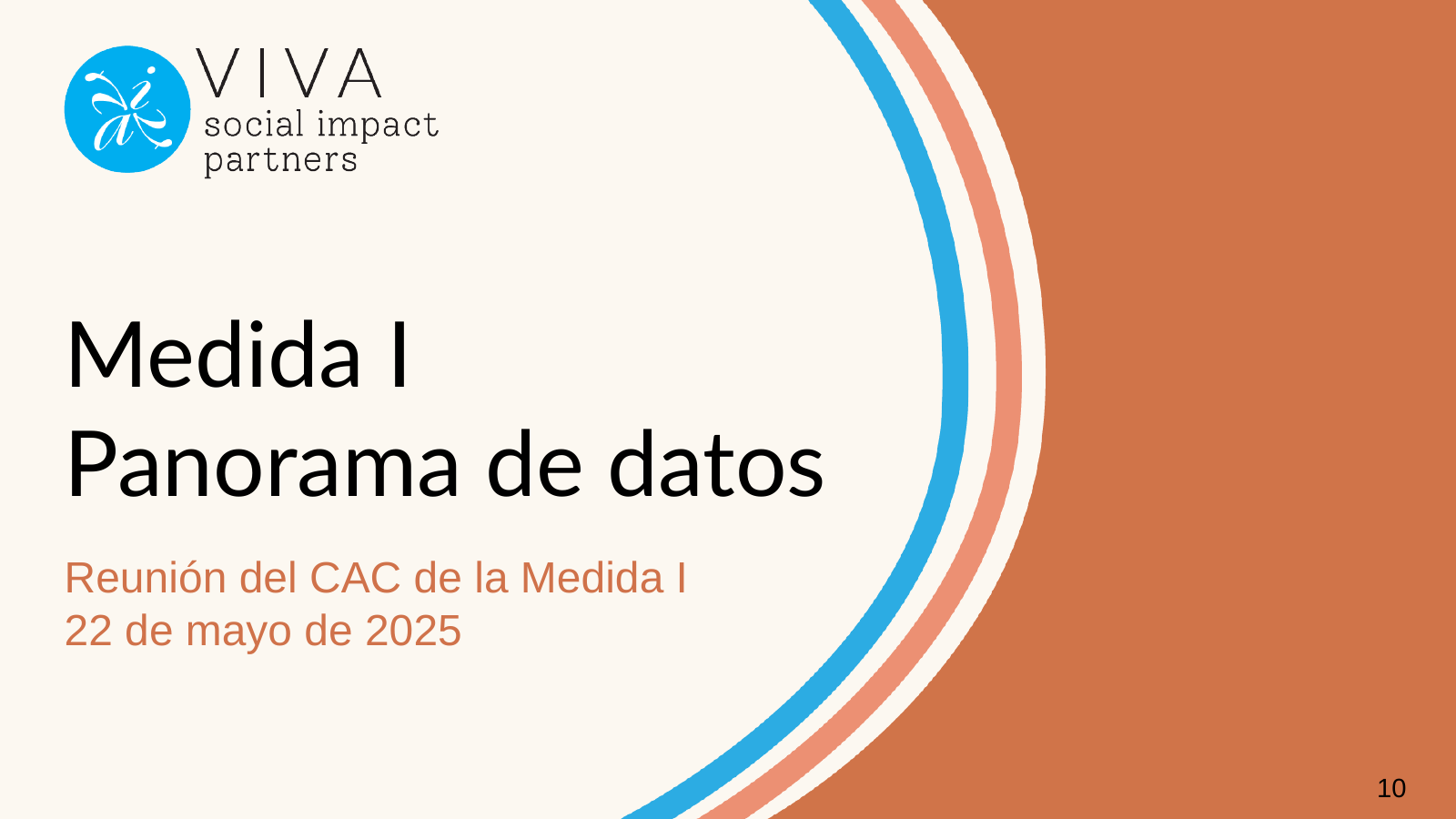

# Medida I
Panorama de datos
Reunión del CAC de la Medida I
22 de mayo de 2025
10